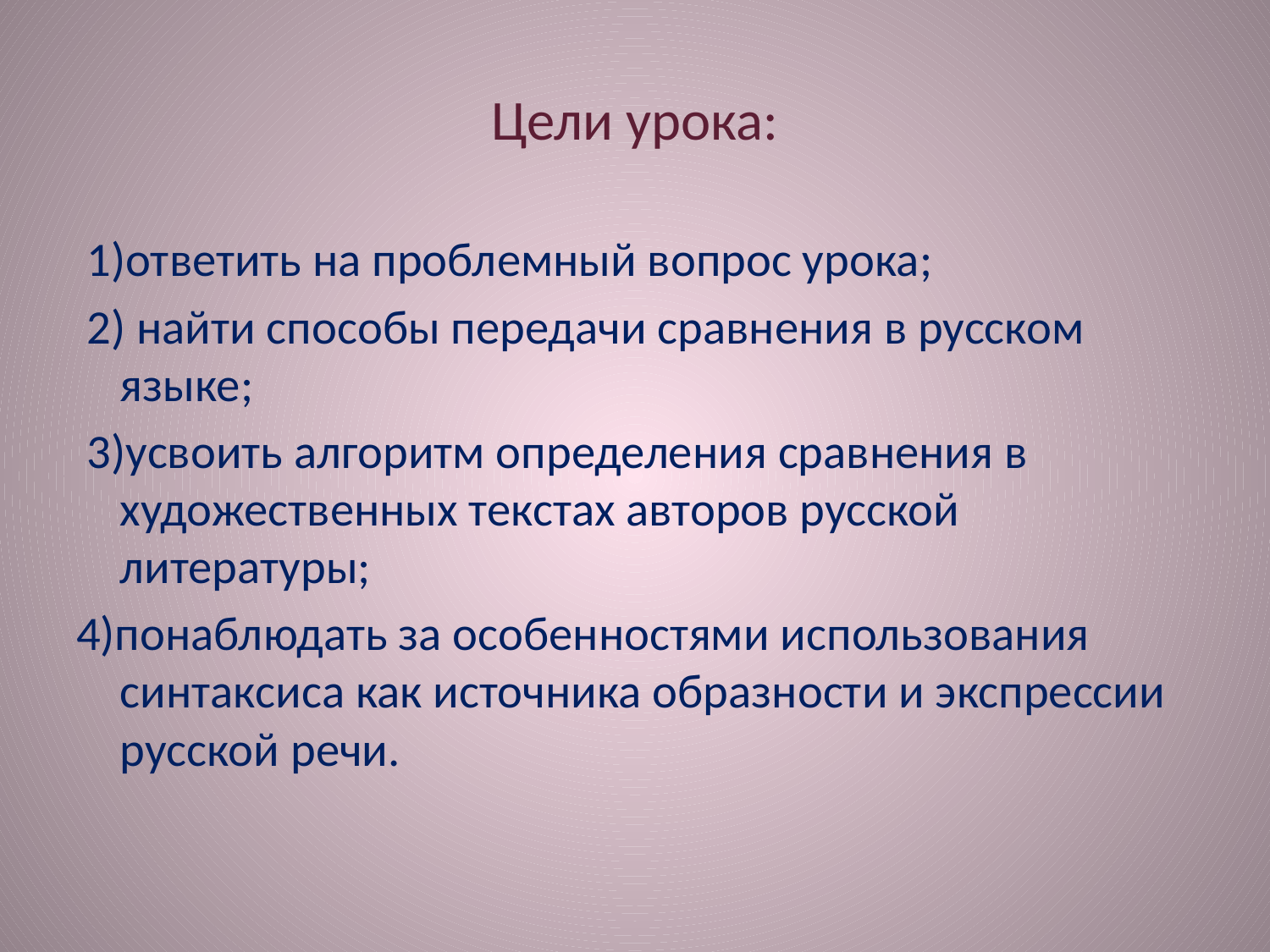

# Цели урока:
 1)ответить на проблемный вопрос урока;
 2) найти способы передачи сравнения в русском языке;
 3)усвоить алгоритм определения сравнения в художественных текстах авторов русской литературы;
4)понаблюдать за особенностями использования синтаксиса как источника образности и экспрессии русской речи.